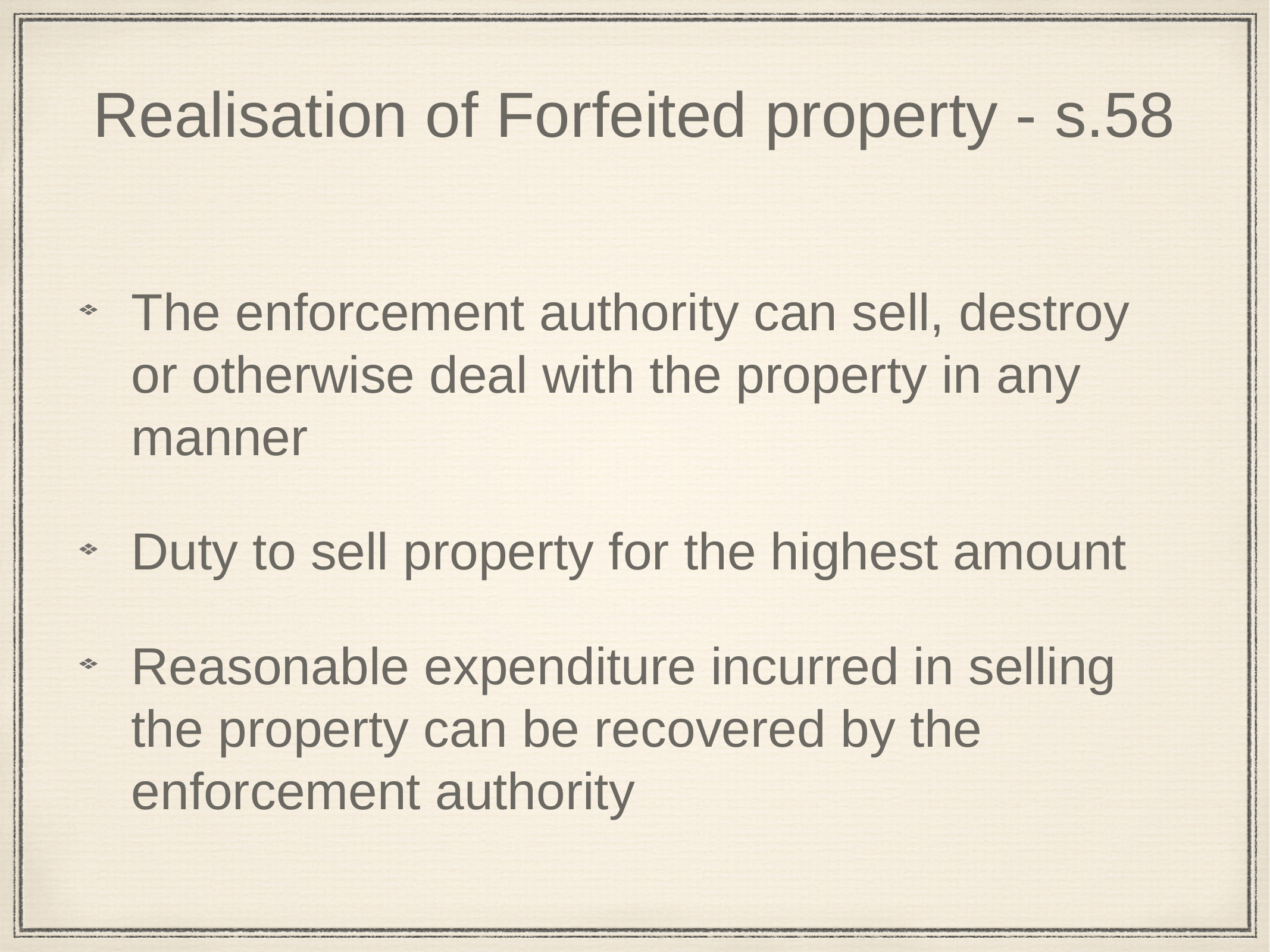

# Realisation of Forfeited property - s.58
The enforcement authority can sell, destroy or otherwise deal with the property in any manner
Duty to sell property for the highest amount
Reasonable expenditure incurred in selling the property can be recovered by the enforcement authority